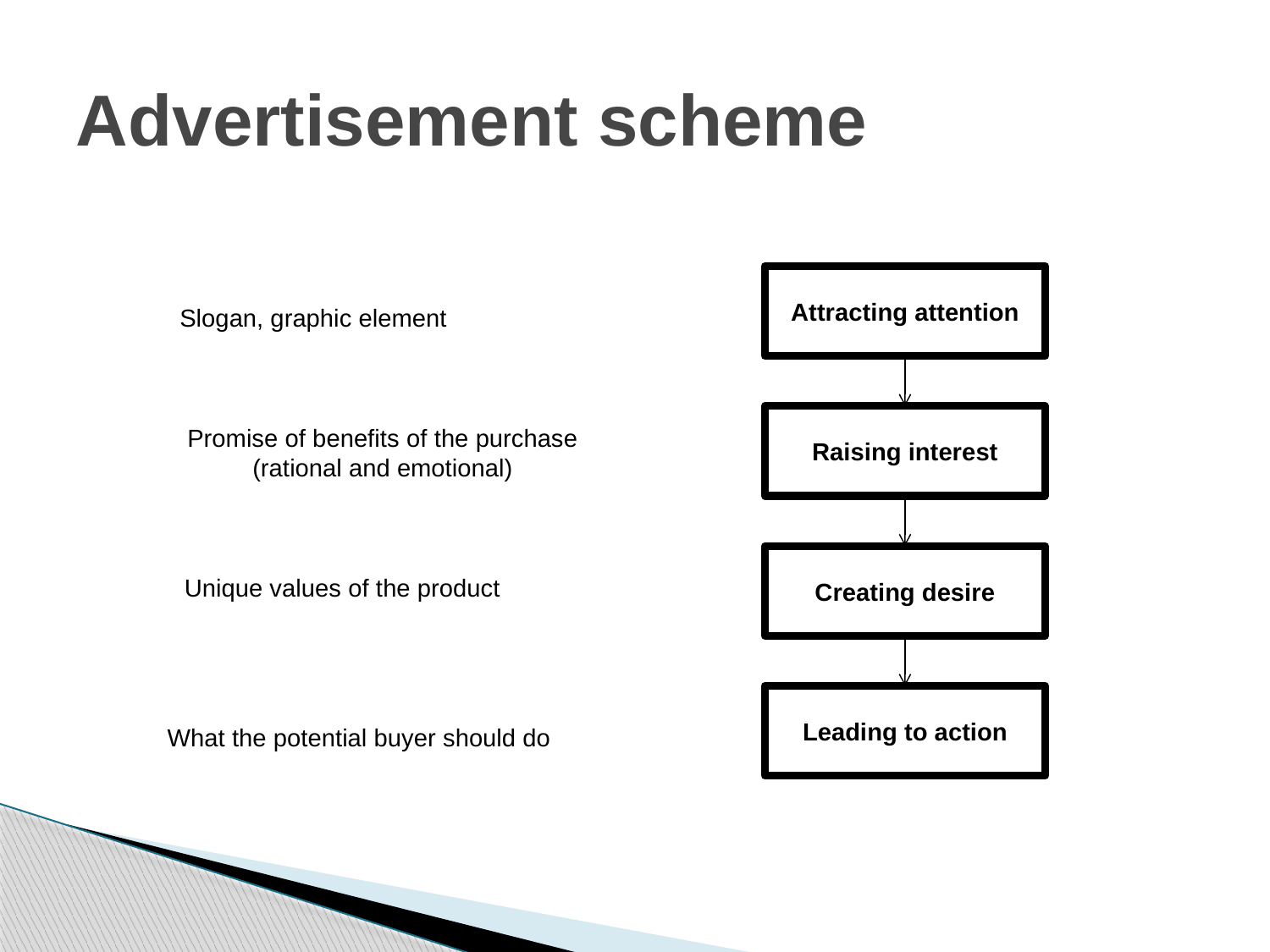

# Advertisement scheme

Attracting attention
Slogan, graphic element
Raising interest
Promise of benefits of the purchase
(rational and emotional)
Creating desire
Unique values of the product
Leading to action
What the potential buyer should do